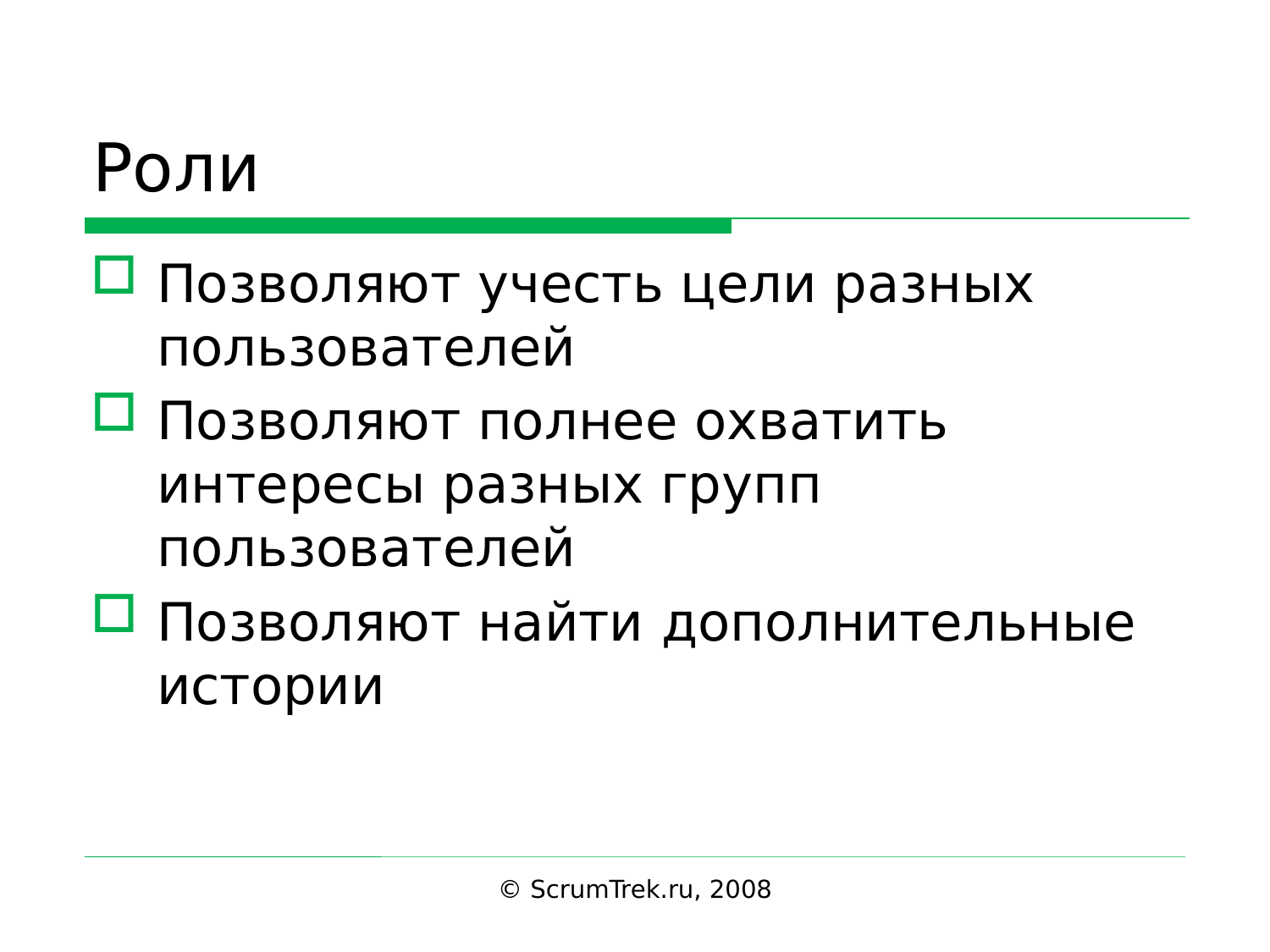

# Роли
Позволяют учесть цели разных пользователей
Позволяют полнее охватить интересы разных групп пользователей
Позволяют найти дополнительные истории
© ScrumTrek.ru, 2008